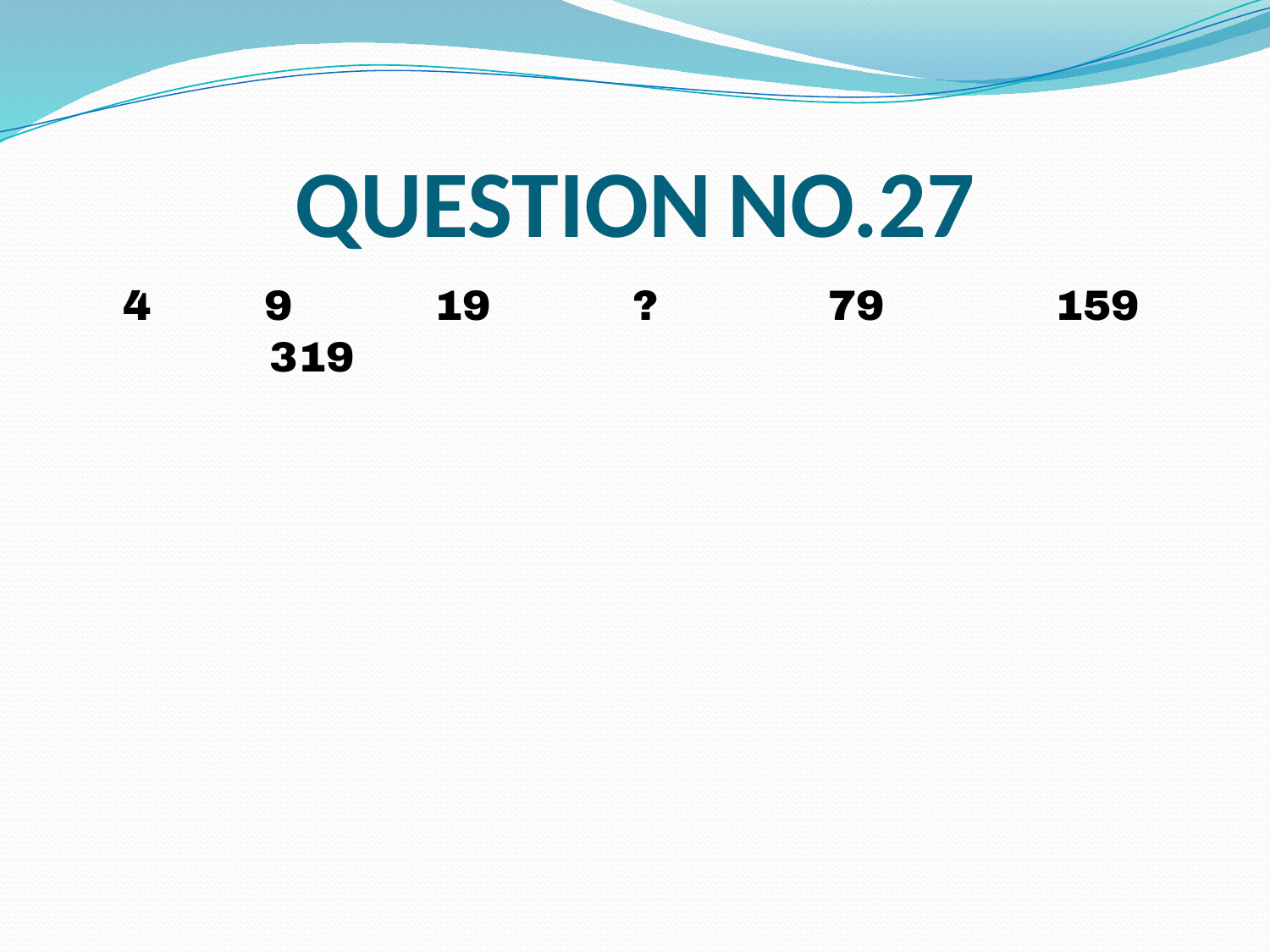

# QUESTION NO.27
    4        9          19          ?            79            159               319